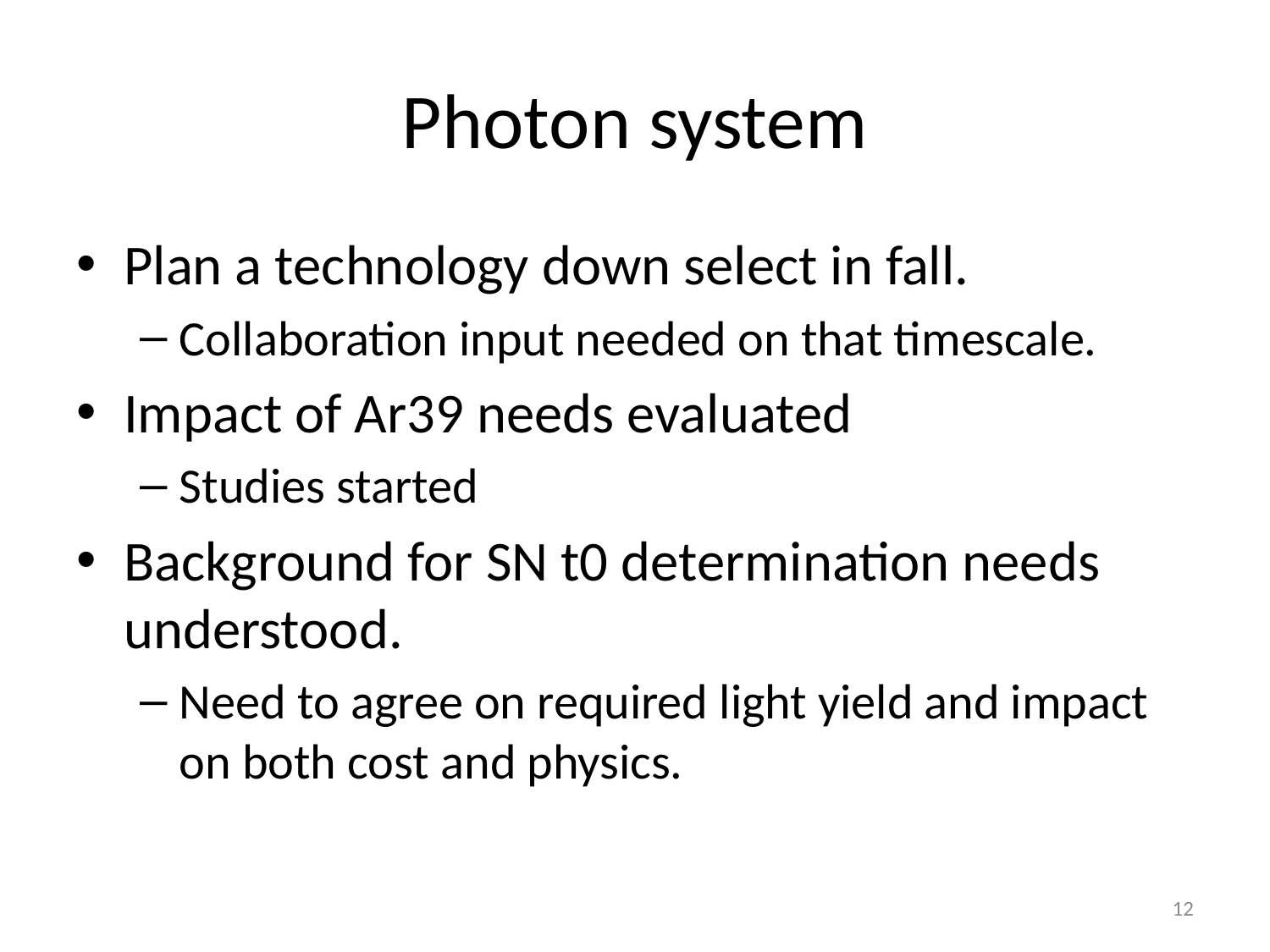

# Photon system
Plan a technology down select in fall.
Collaboration input needed on that timescale.
Impact of Ar39 needs evaluated
Studies started
Background for SN t0 determination needs understood.
Need to agree on required light yield and impact on both cost and physics.
12